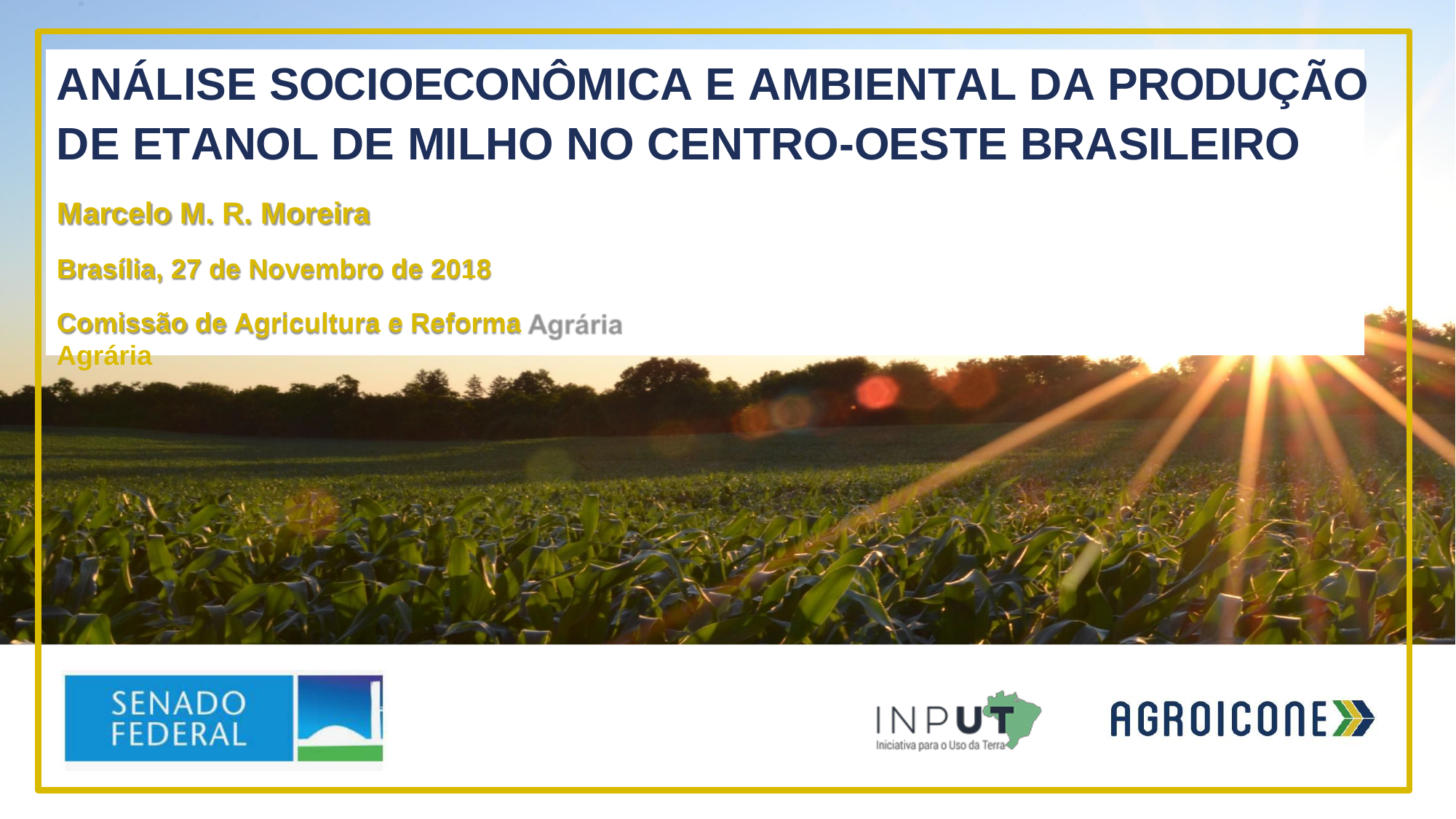

# ANÁLISE SOCIOECONÔMICA E AMBIENTAL DA PRODUÇÃO
DE ETANOL DE MILHO NO CENTRO-OESTE BRASILEIRO

Marcelo M. R. Moreira

Brasília, 27 de Novembro de 2018

Comissão de Agricultura e Reforma Agrária